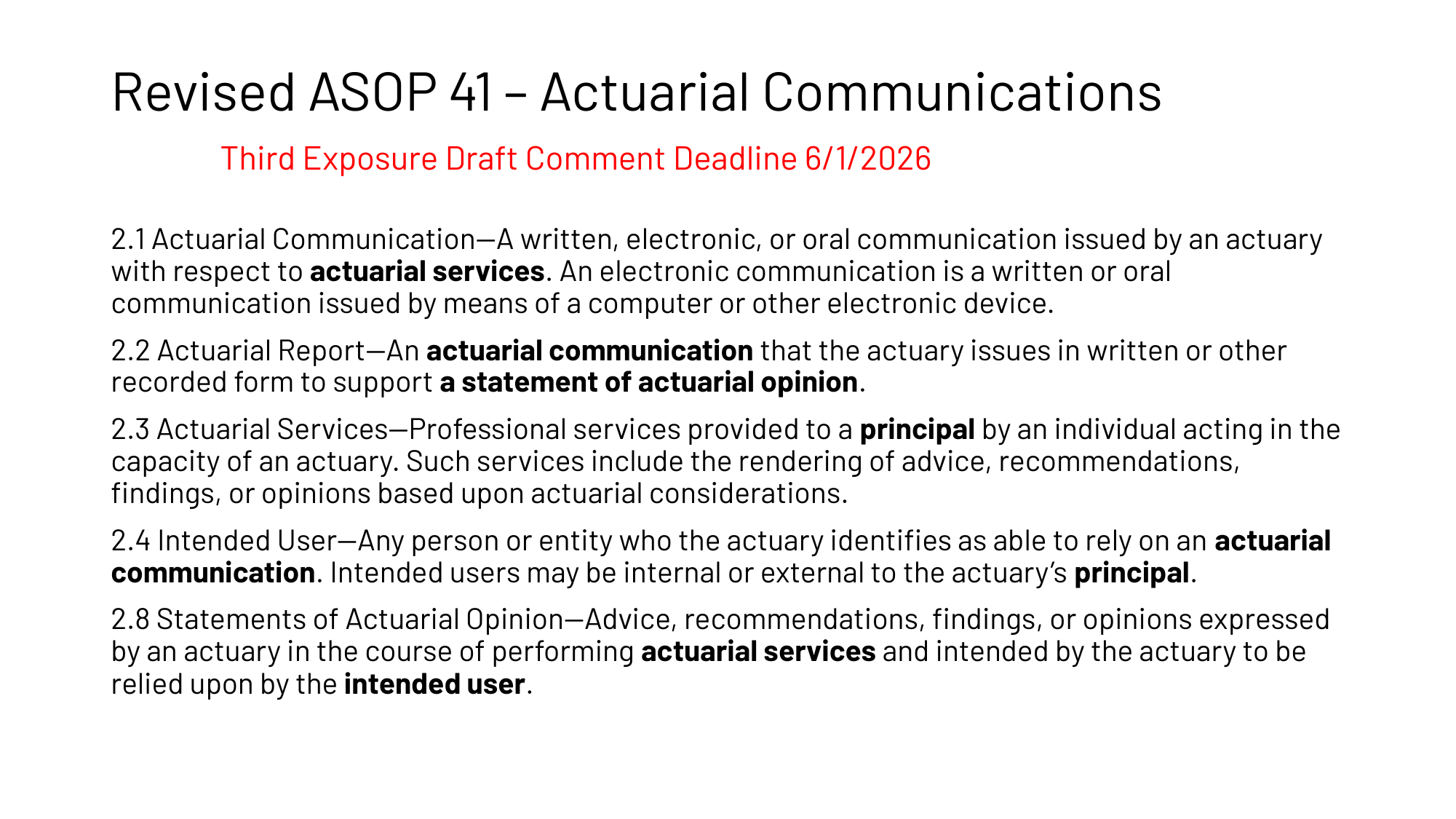

# Revised ASOP 41 – Actuarial Communications			Third Exposure Draft Comment Deadline 6/1/2026
2.1 Actuarial Communication—A written, electronic, or oral communication issued by an actuary with respect to actuarial services. An electronic communication is a written or oral communication issued by means of a computer or other electronic device.
2.2 Actuarial Report—An actuarial communication that the actuary issues in written or other recorded form to support a statement of actuarial opinion.
2.3 Actuarial Services—Professional services provided to a principal by an individual acting in the capacity of an actuary. Such services include the rendering of advice, recommendations, findings, or opinions based upon actuarial considerations.
2.4 Intended User—Any person or entity who the actuary identifies as able to rely on an actuarial communication. Intended users may be internal or external to the actuary’s principal.
2.8 Statements of Actuarial Opinion—Advice, recommendations, findings, or opinions expressed by an actuary in the course of performing actuarial services and intended by the actuary to be relied upon by the intended user.